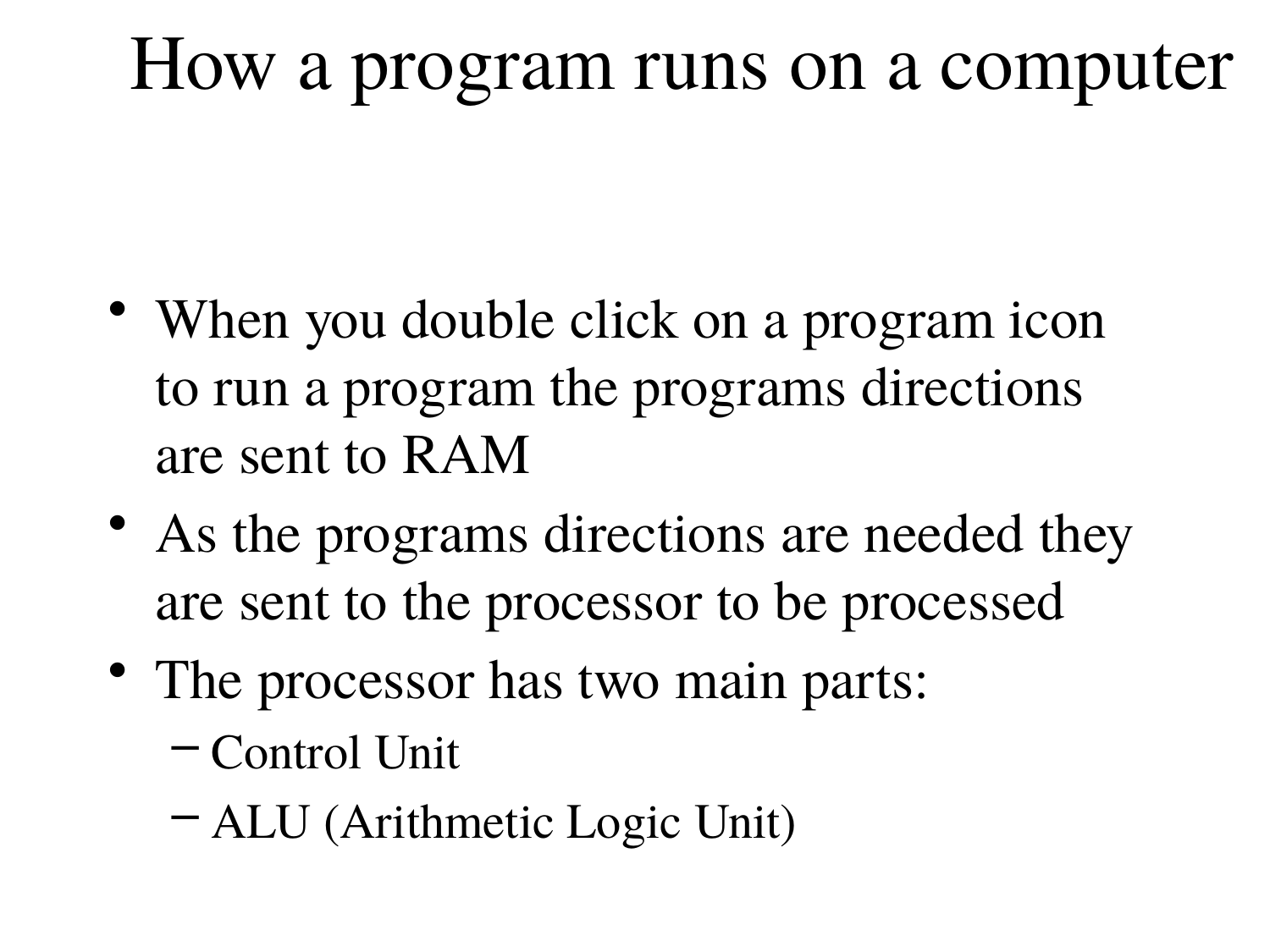

# How a program runs on a computer
When you double click on a program icon to run a program the programs directions are sent to RAM
As the programs directions are needed they are sent to the processor to be processed
The processor has two main parts:
Control Unit
ALU (Arithmetic Logic Unit)